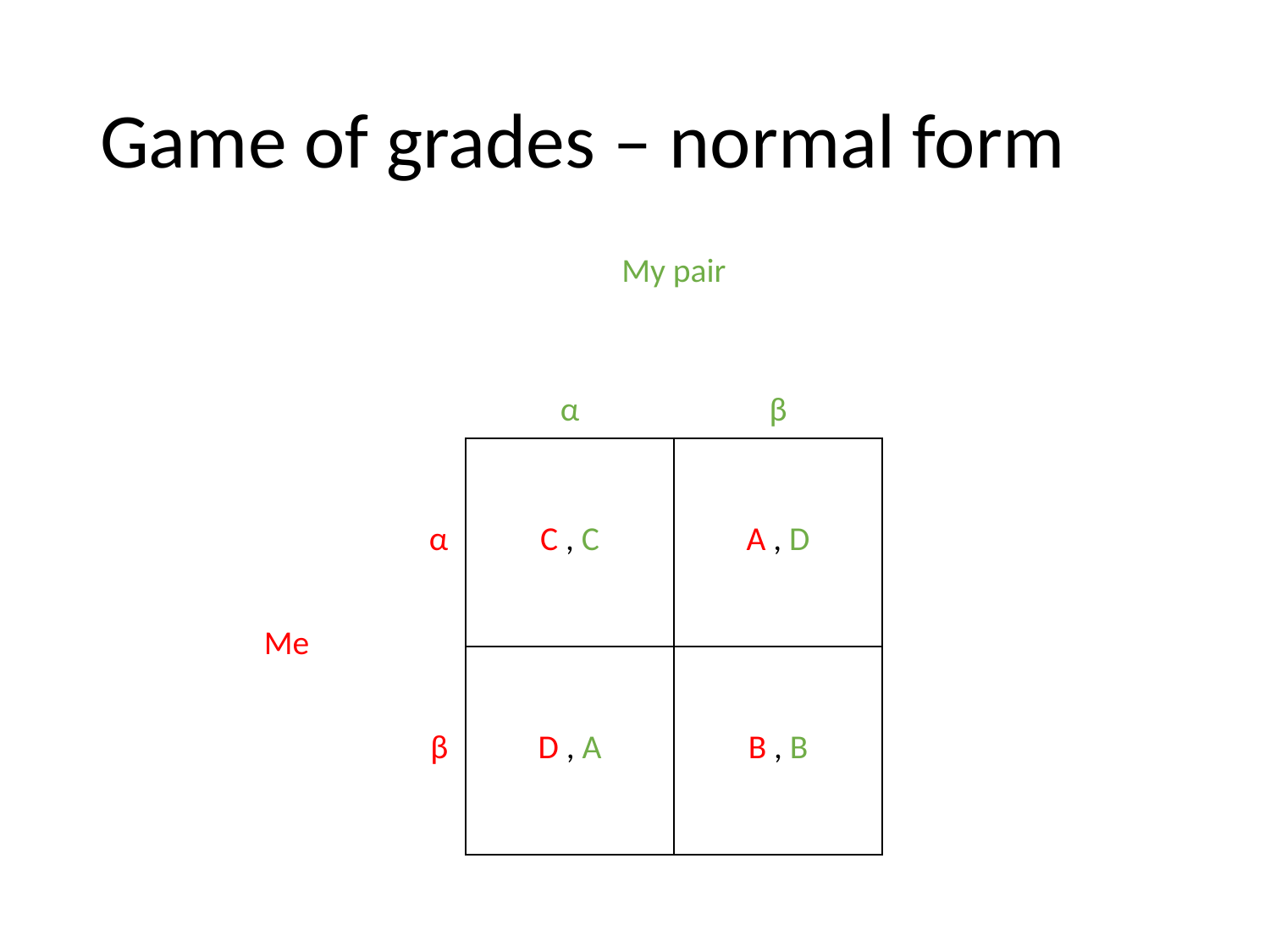

# Game of grades – normal form
|  |  | My pair |  |
| --- | --- | --- | --- |
|  |  | α | β |
| Me | α | C , C | A , D |
|  | β | D , A | B , B |